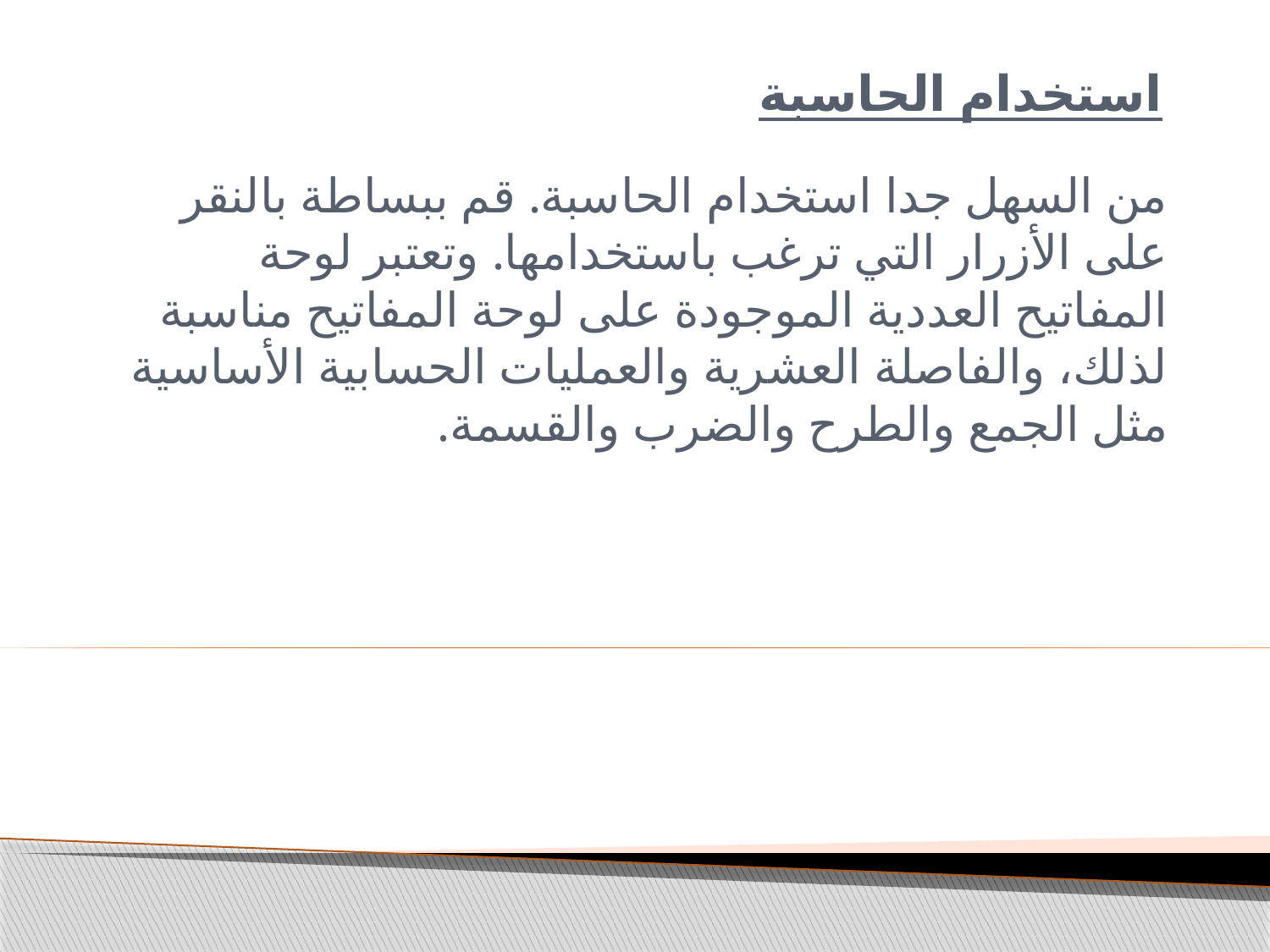

# استخدام الحاسبة
من السهل جدا استخدام الحاسبة. قم ببساطة بالنقر على الأزرار التي ترغب باستخدامها. وتعتبر لوحة المفاتيح العددية الموجودة على لوحة المفاتيح مناسبة لذلك، والفاصلة العشرية والعمليات الحسابية الأساسية مثل الجمع والطرح والضرب والقسمة.